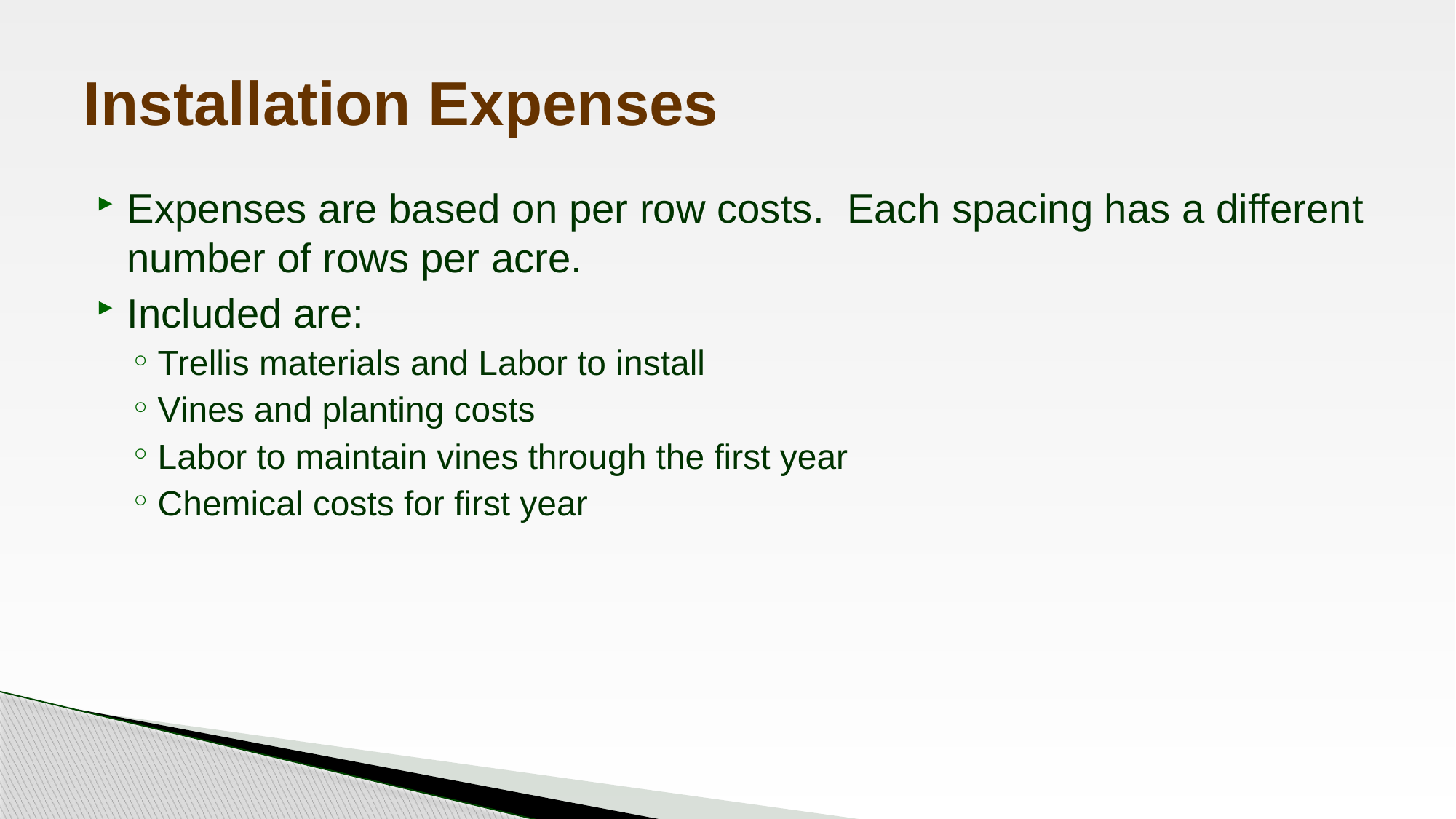

# Installation Expenses
Expenses are based on per row costs.  Each spacing has a different number of rows per acre.
Included are:
Trellis materials and Labor to install
Vines and planting costs
Labor to maintain vines through the first year
Chemical costs for first year